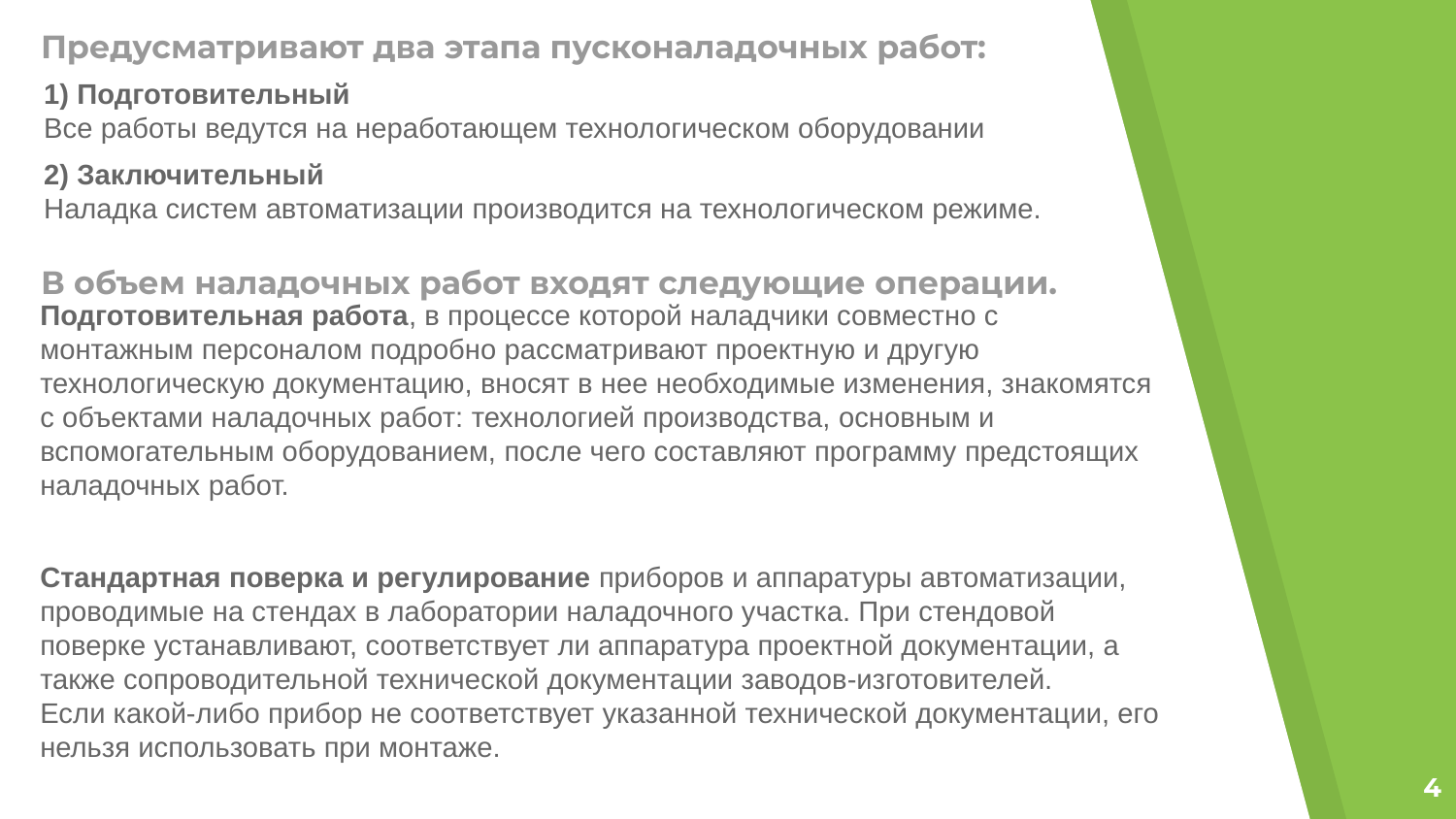

Предусматривают два этапа пусконаладочных работ:
1) Подготовительный
Все работы ведутся на неработающем технологическом оборудовании
2) Заключительный
Наладка систем автоматизации производится на технологическом режиме.
В объем наладочных работ входят следующие операции.
Подготовительная работа, в процессе которой наладчики совместно с монтажным персоналом подробно рассматривают проектную и другую технологическую документацию, вносят в нее необходимые изменения, знакомятся с объектами наладочных работ: технологией производства, основным и вспомогательным оборудованием, после чего составляют программу предстоящих наладочных работ.

Стандартная поверка и регулирование приборов и аппаратуры автоматизации, проводимые на стендах в лаборатории наладочного участка. При стендовой поверке устанавливают, соответствует ли аппаратура проектной документации, а также сопроводительной технической документации заводов-изготовителей.
Если какой-либо прибор не соответствует указанной технической документации, его нельзя использовать при монтаже.

4